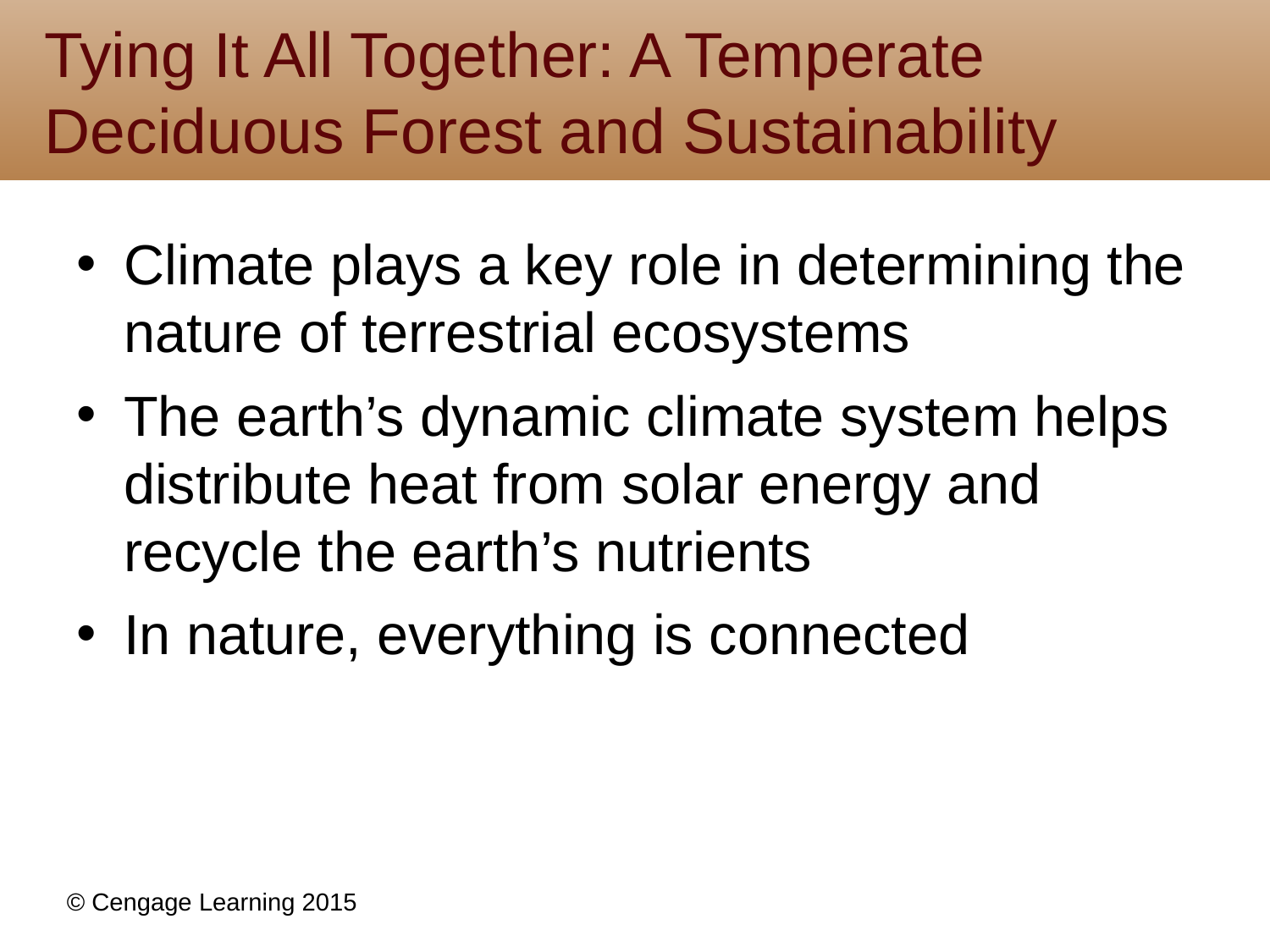

# Tying It All Together: A Temperate Deciduous Forest and Sustainability
Climate plays a key role in determining the nature of terrestrial ecosystems
The earth’s dynamic climate system helps distribute heat from solar energy and recycle the earth’s nutrients
In nature, everything is connected